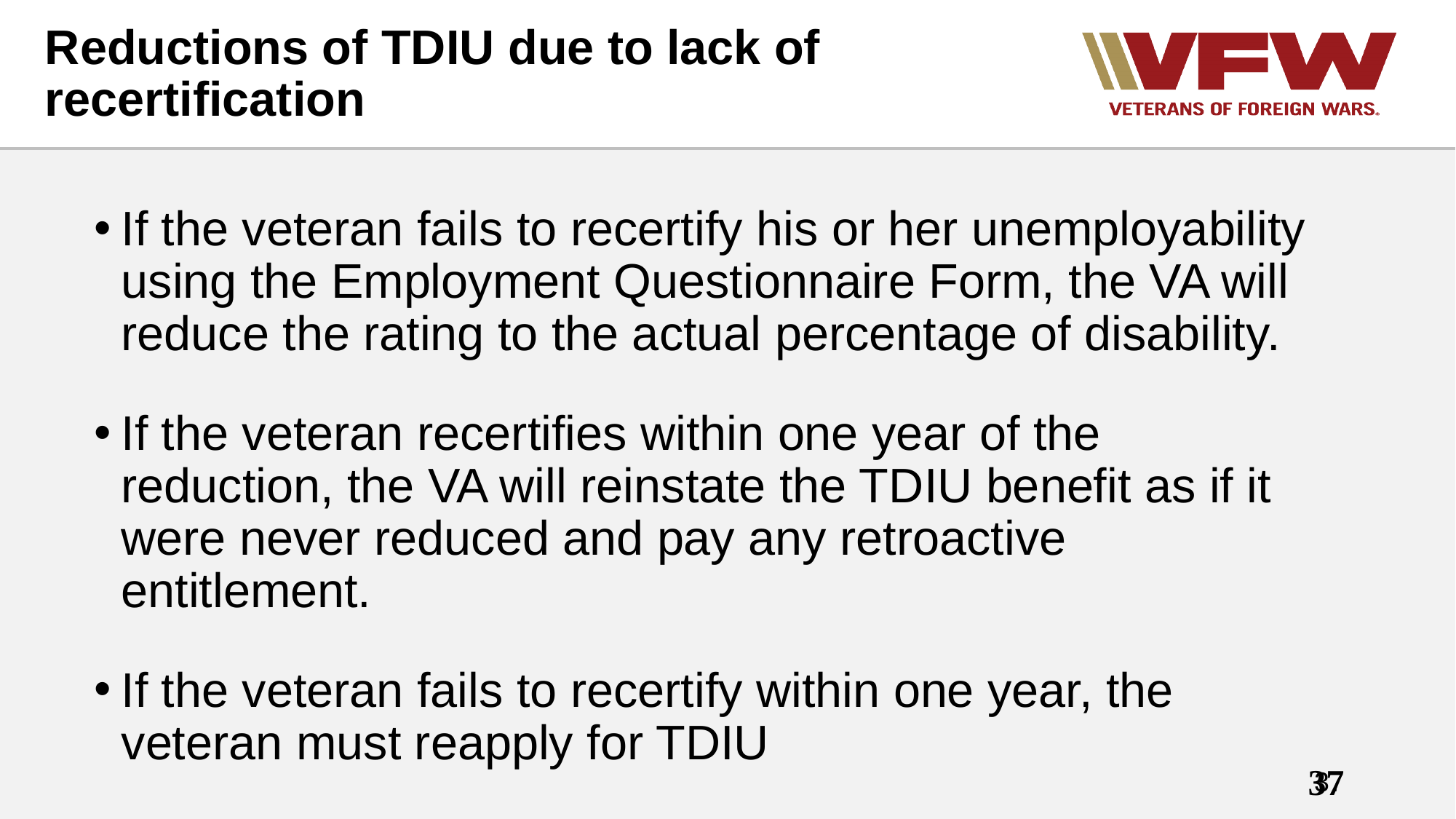

# Reductions of TDIU due to lack of recertification
If the veteran fails to recertify his or her unemployability using the Employment Questionnaire Form, the VA will reduce the rating to the actual percentage of disability.

If the veteran recertifies within one year of the reduction, the VA will reinstate the TDIU benefit as if it were never reduced and pay any retroactive entitlement.

If the veteran fails to recertify within one year, the veteran must reapply for TDIU
37
37